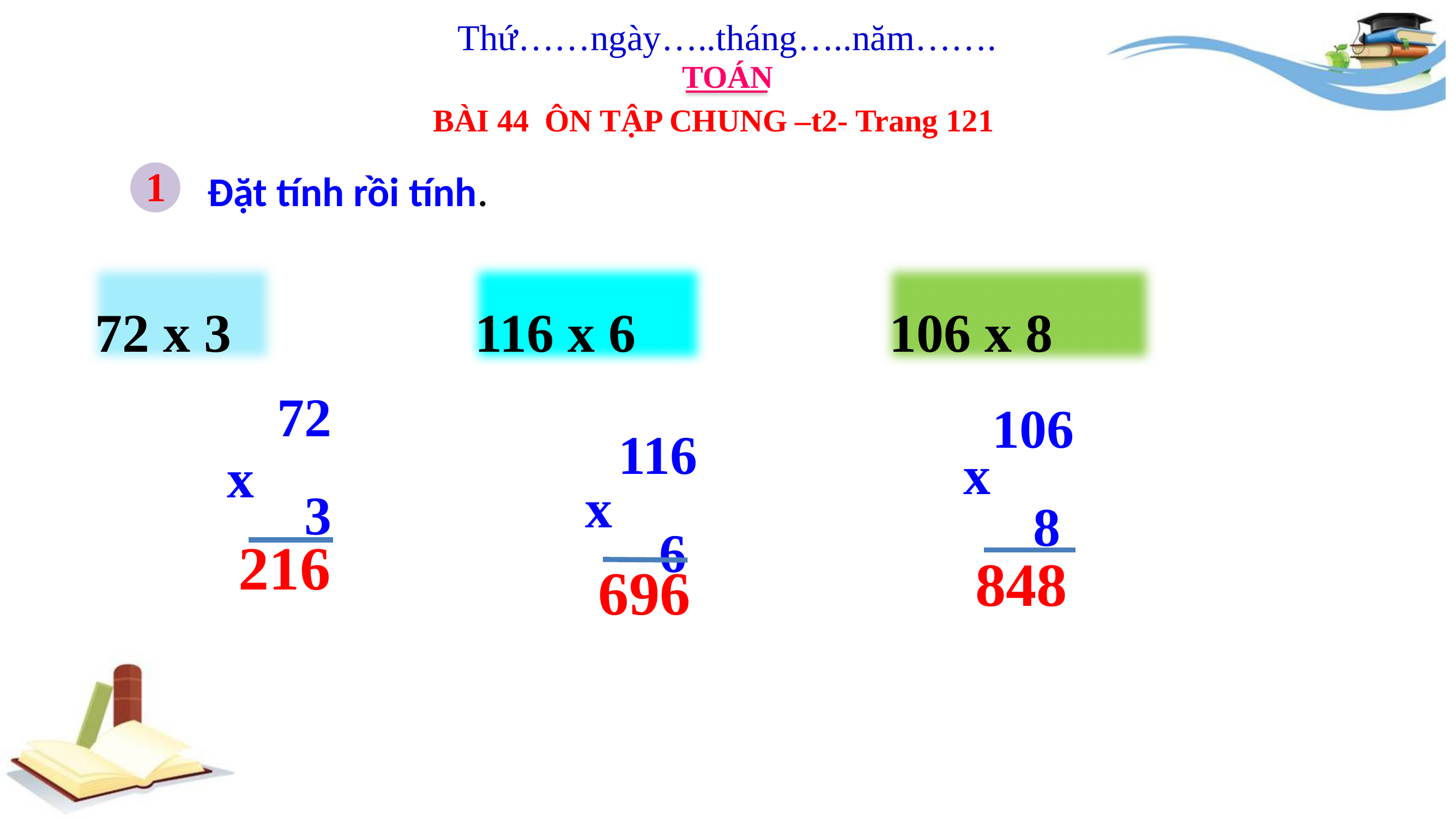

Thứ……ngày…..tháng…..năm…….
TOÁN
BÀI 44  ÔN TẬP CHUNG –t2- Trang 121
1

Đặt tính rồi tính.
72 x 3
106 x 8
116 x 6
  72
    3
x
106
   8
x
116
   6
x
216
848
 696